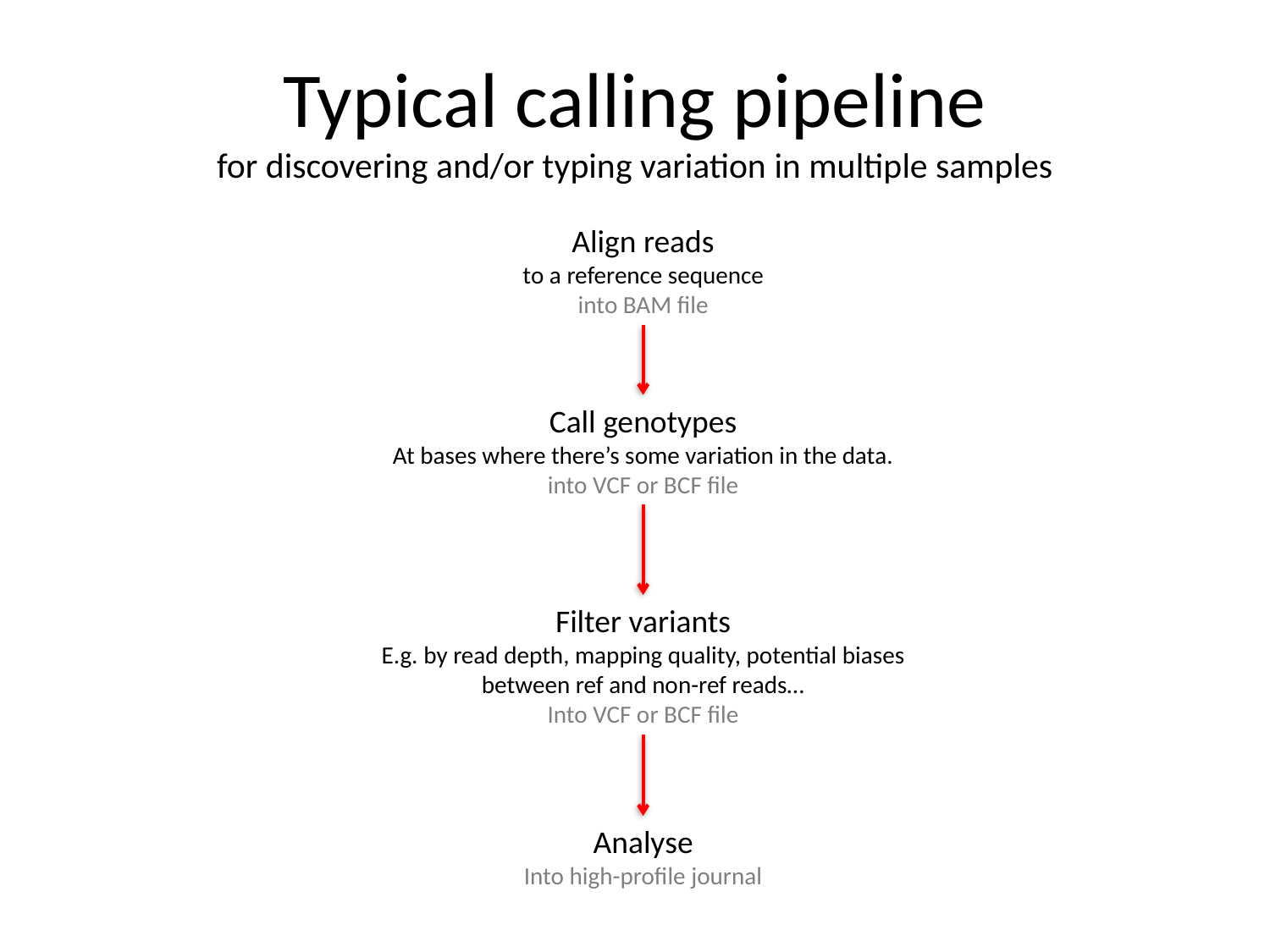

# Typical calling pipeline for discovering and/or typing variation in multiple samples
Align reads
to a reference sequence
into BAM file
Call genotypes
At bases where there’s some variation in the data.
into VCF or BCF file
Filter variants
E.g. by read depth, mapping quality, potential biases between ref and non-ref reads…
Into VCF or BCF file
Analyse
Into high-profile journal